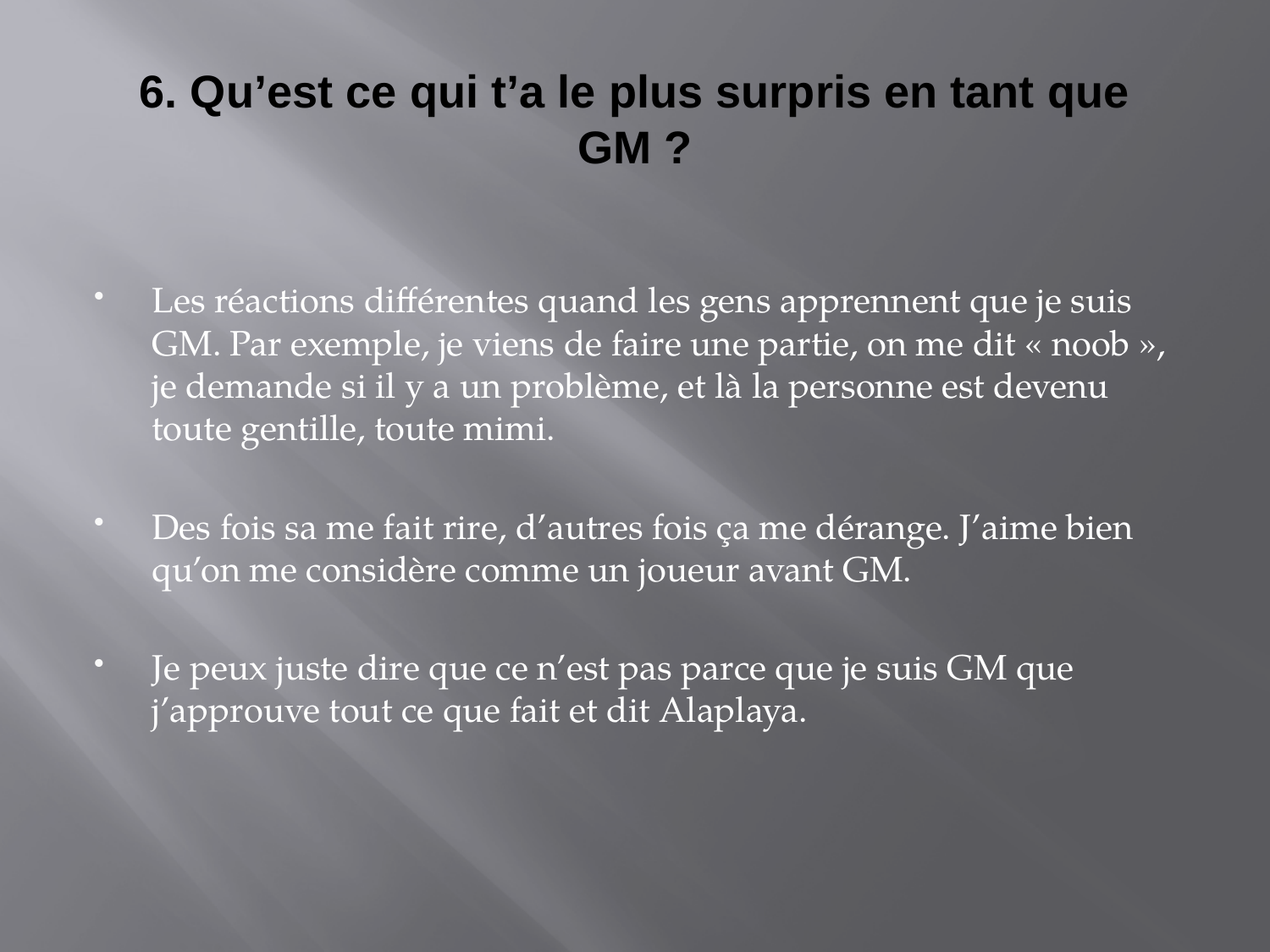

# 6. Qu’est ce qui t’a le plus surpris en tant que GM ?

Les réactions différentes quand les gens apprennent que je suis GM. Par exemple, je viens de faire une partie, on me dit « noob », je demande si il y a un problème, et là la personne est devenu toute gentille, toute mimi.

Des fois sa me fait rire, d’autres fois ça me dérange. J’aime bien qu’on me considère comme un joueur avant GM.

Je peux juste dire que ce n’est pas parce que je suis GM que j’approuve tout ce que fait et dit Alaplaya.